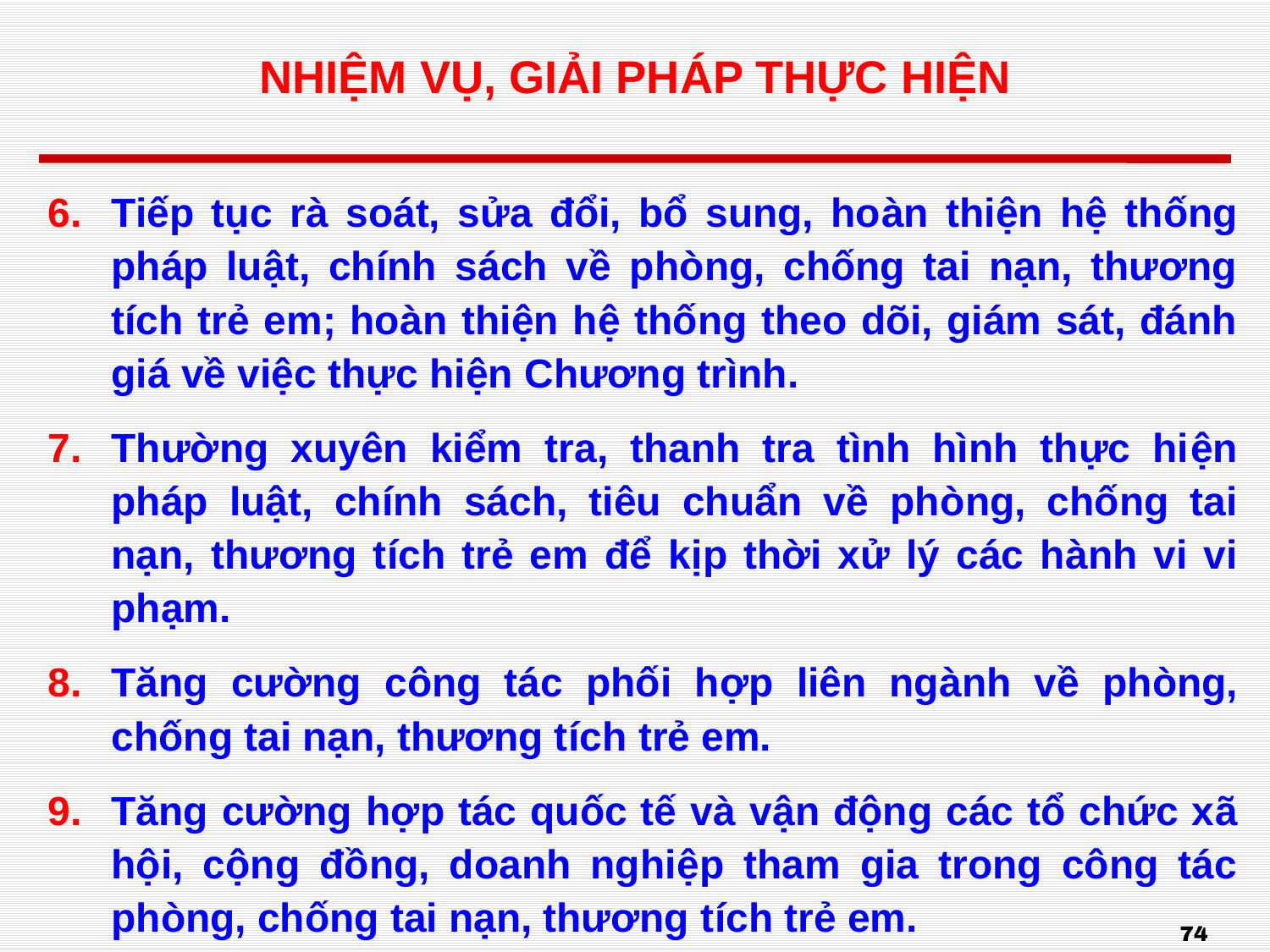

# NHIỆM VỤ, GIẢI PHÁP THỰC HIỆN
Tiếp tục rà soát, sửa đổi, bổ sung, hoàn thiện hệ thống pháp luật, chính sách về phòng, chống tai nạn, thương tích trẻ em; hoàn thiện hệ thống theo dõi, giám sát, đánh giá về việc thực hiện Chương trình.
Thường xuyên kiểm tra, thanh tra tình hình thực hiện pháp luật, chính sách, tiêu chuẩn về phòng, chống tai nạn, thương tích trẻ em để kịp thời xử lý các hành vi vi phạm.
Tăng cường công tác phối hợp liên ngành về phòng, chống tai nạn, thương tích trẻ em.
Tăng cường hợp tác quốc tế và vận động các tổ chức xã hội, cộng đồng, doanh nghiệp tham gia trong công tác phòng, chống tai nạn, thương tích trẻ em.